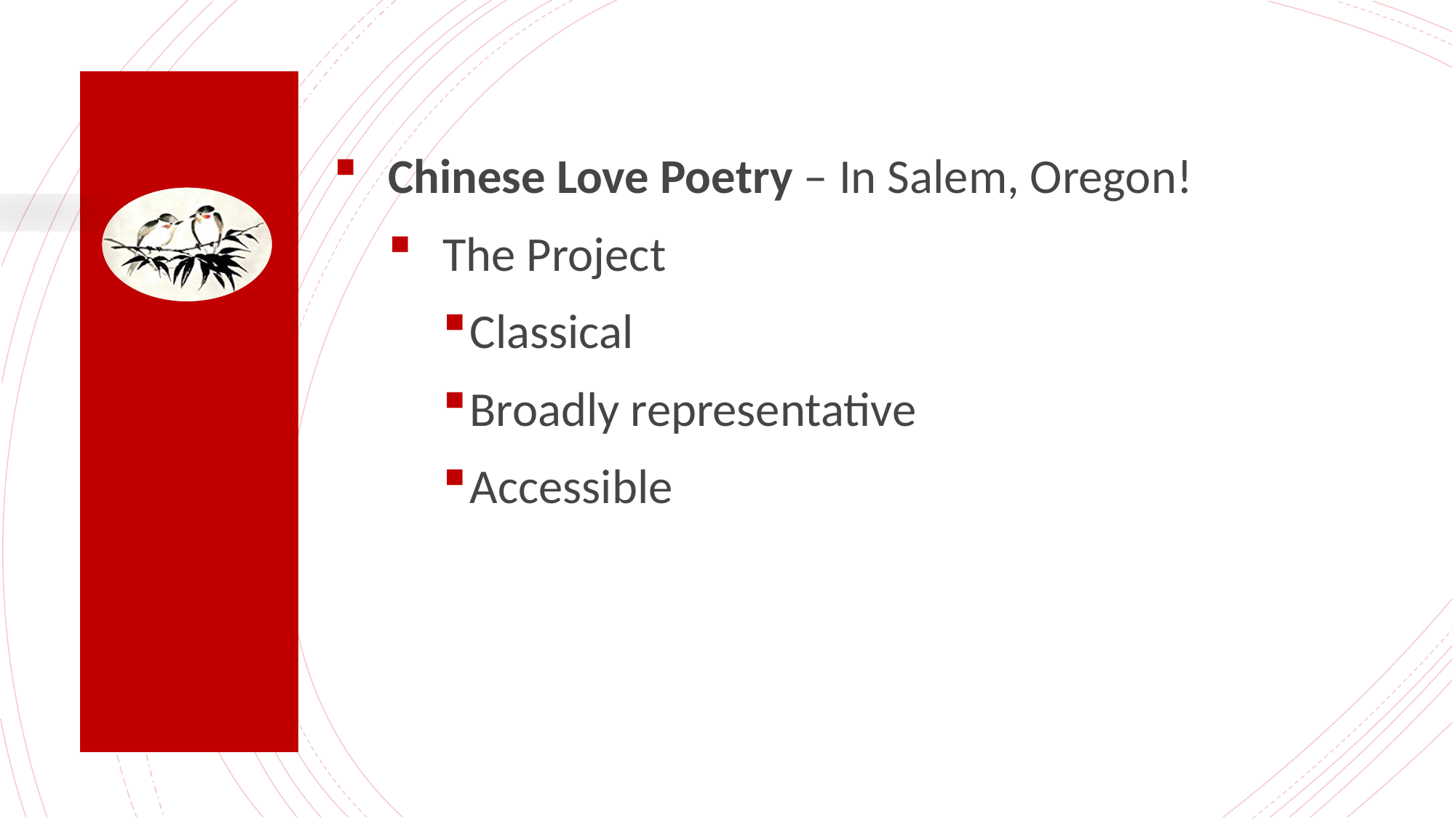

Chinese Love Poetry – In Salem, Oregon!
The Project
Classical
Broadly representative
Accessible
#